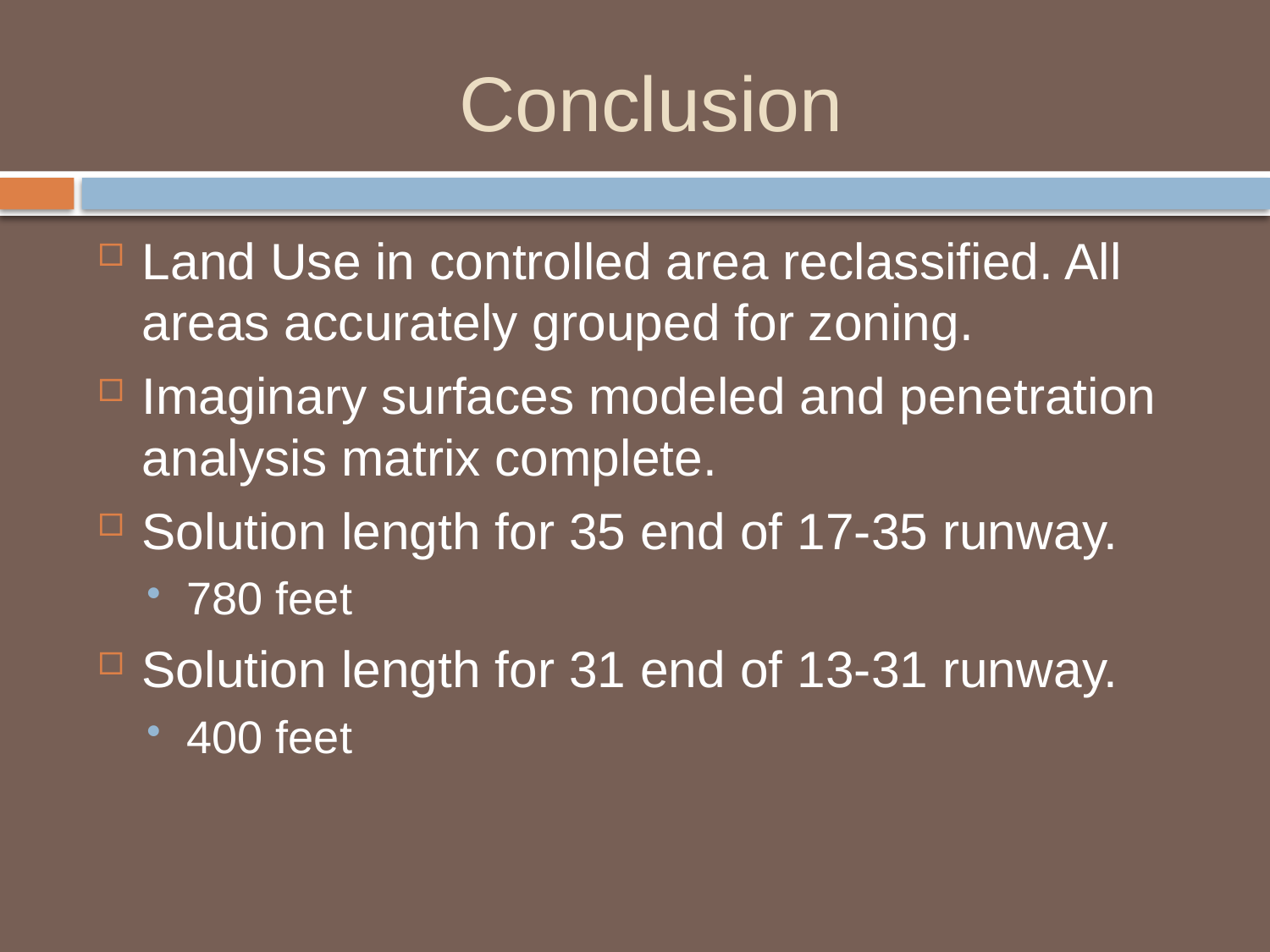

# Conclusion
Land Use in controlled area reclassified. All areas accurately grouped for zoning.
Imaginary surfaces modeled and penetration analysis matrix complete.
Solution length for 35 end of 17-35 runway.
780 feet
Solution length for 31 end of 13-31 runway.
400 feet